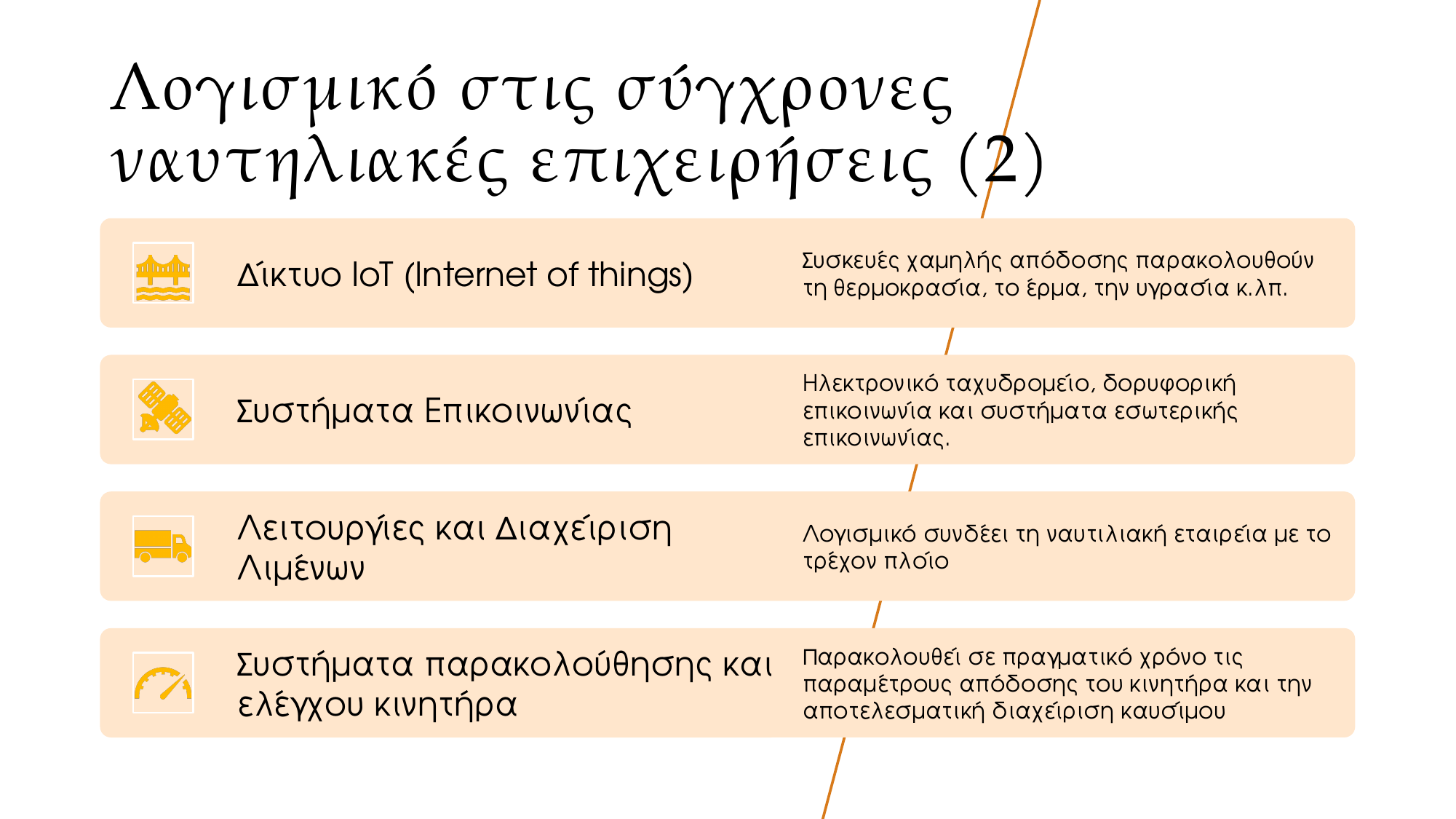

Λογισμικό στις σύγχρονες ναυτηλιακές επιχειρήσεις (2)
Δίκτυο IoT (Internet of things)
Συσκευές χαμηλής απόδοσης παρακολουθούν τη θερμοκρασία, το έρμα, την υγρασία κ.λπ.
Συστήματα Επικοινωνίας
Ηλεκτρονικό ταχυδρομείο, δορυφορική επικοινωνία και συστήματα εσωτερικής επικοινωνίας.
Λειτουργίες και Διαχείριση Λιμένων
Λογισμικό συνδέει τη ναυτιλιακή εταιρεία με το τρέχον πλοίο
Συστήματα παρακολούθησης και ελέγχου κινητήρα
Παρακολουθεί σε πραγματικό χρόνο τις παραμέτρους απόδοσης του κινητήρα και την αποτελεσματική διαχείριση καυσίμου
16